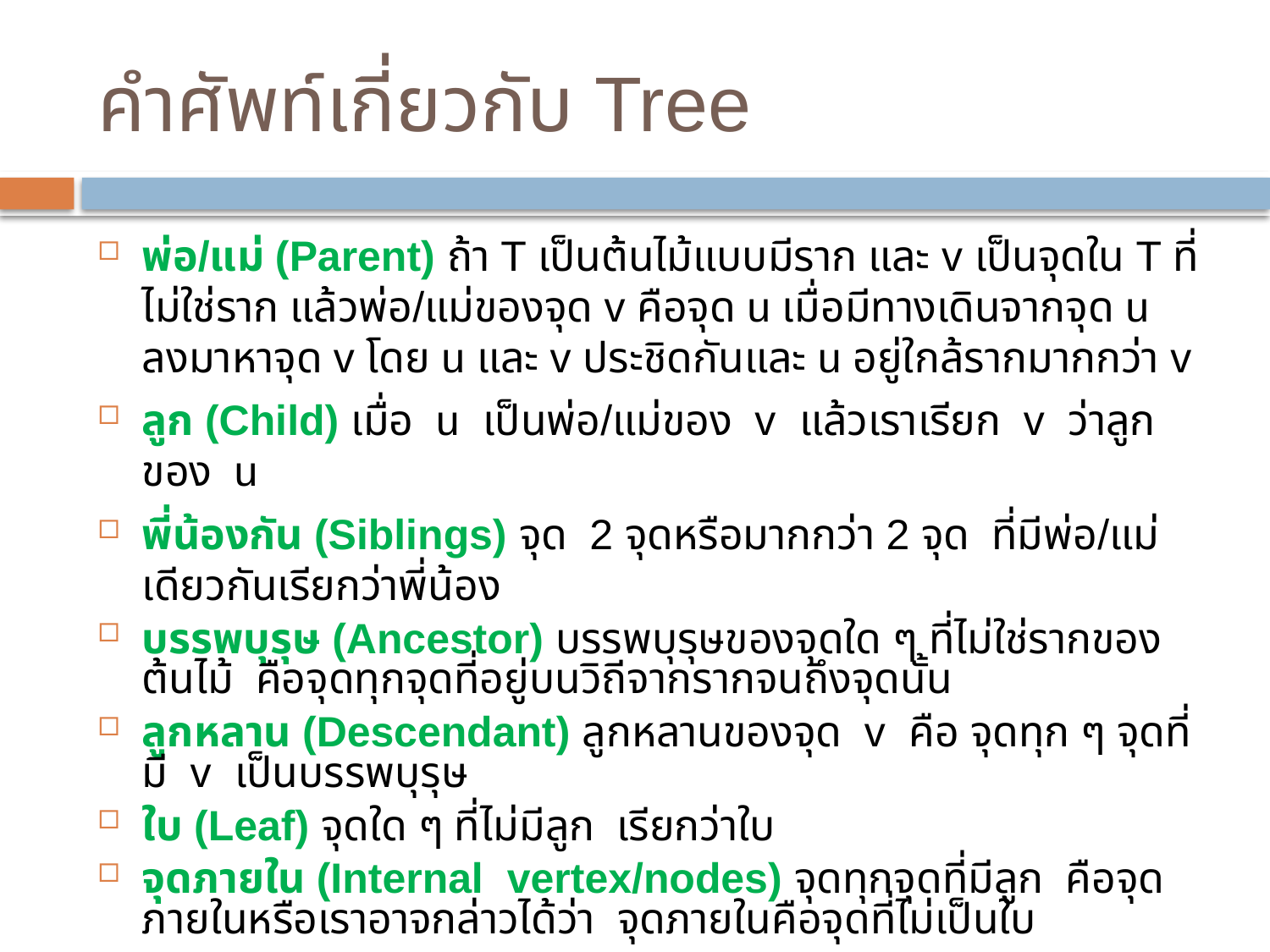

# คำศัพท์เกี่ยวกับ Tree
พ่อ/แม่ (Parent) ถ้า T เป็นต้นไม้แบบมีราก และ v เป็นจุดใน T ที่ไม่ใช่ราก แล้วพ่อ/แม่ของจุด v คือจุด u เมื่อมีทางเดินจากจุด u ลงมาหาจุด v โดย u และ v ประชิดกันและ u อยู่ใกล้รากมากกว่า v
ลูก (Child) เมื่อ  u  เป็นพ่อ/แม่ของ  v  แล้วเราเรียก  v  ว่าลูกของ  u
พี่น้องกัน (Siblings) จุด  2 จุดหรือมากกว่า 2 จุด  ที่มีพ่อ/แม่เดียวกันเรียกว่าพี่น้อง
บรรพบุรุษ (Ancestor) บรรพบุรุษของจุดใด ๆ ที่ไม่ใช่รากของต้นไม้  คือจุดทุกจุดที่อยู่บนวิถีจากรากจนถึงจุดนั้น
ลูกหลาน (Descendant) ลูกหลานของจุด  v  คือ จุดทุก ๆ จุดที่มี  v  เป็นบรรพบุรุษ
ใบ (Leaf) จุดใด ๆ ที่ไม่มีลูก  เรียกว่าใบ
จุดภายใน (Internal  vertex/nodes) จุดทุกจุดที่มีลูก  คือจุดภายในหรือเราอาจกล่าวได้ว่า  จุดภายในคือจุดที่ไม่เป็นใบ